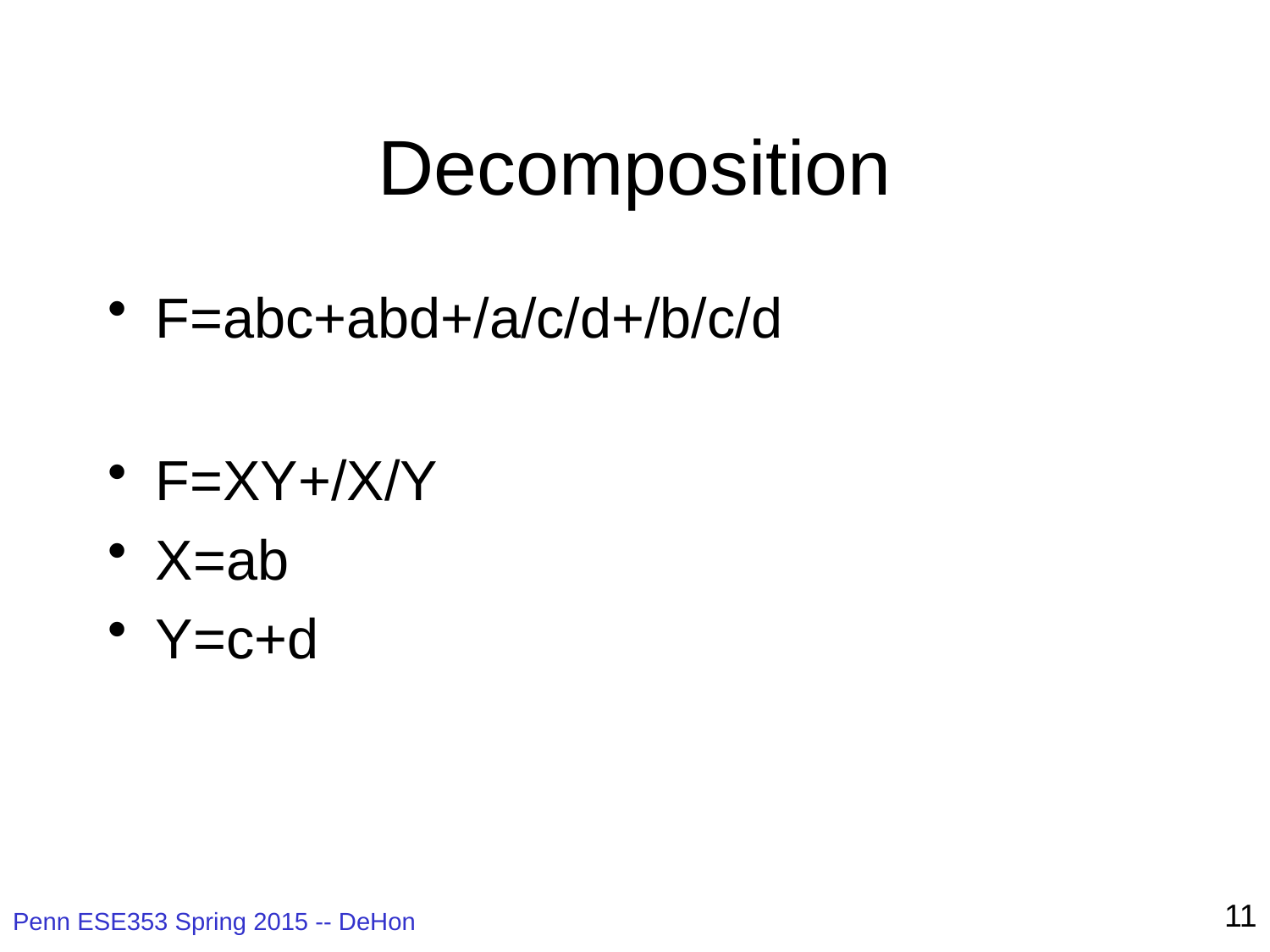

# Decomposition
F=abc+abd+/a/c/d+/b/c/d

F=XY+/X/Y
X=ab
Y=c+d

11
Penn ESE353 Spring 2015 -- DeHon